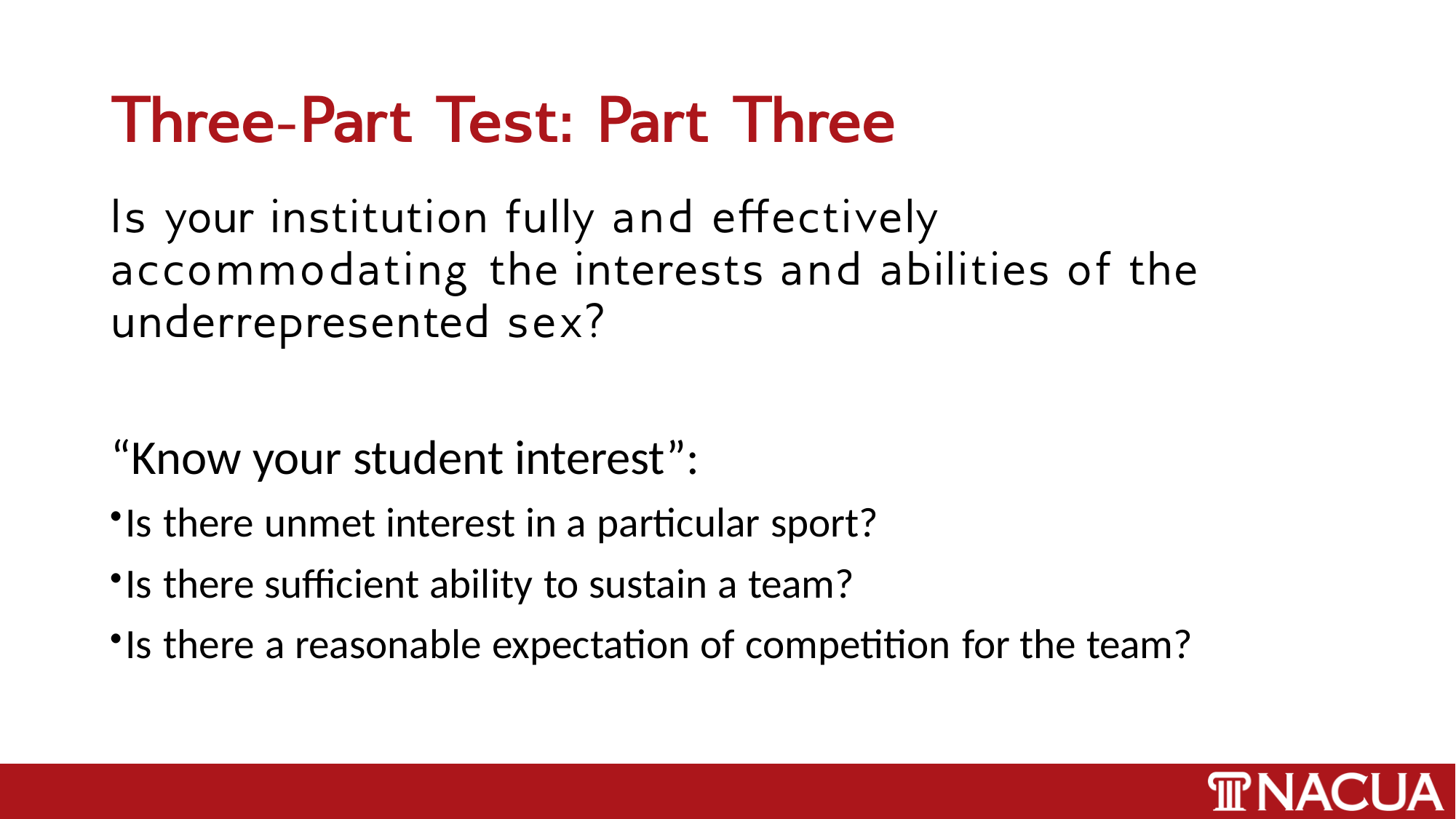

# Three-Part Test: Part Three
Is your institution fully and effectively accommodating the interests and abilities of the underrepresented sex?

“Know your student interest”:
Is there unmet interest in a particular sport?
Is there sufficient ability to sustain a team?
Is there a reasonable expectation of competition for the team?